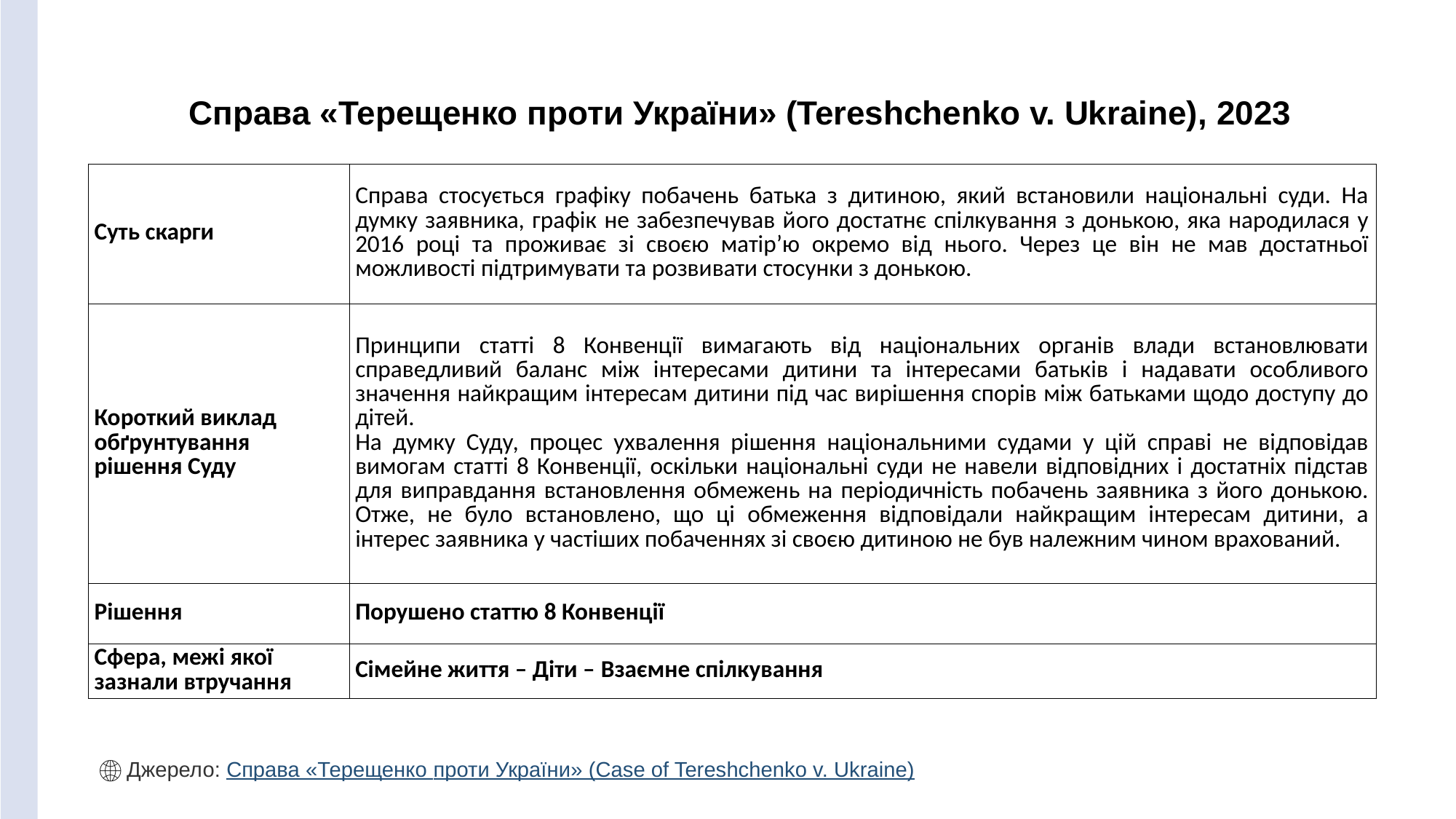

Справа «Терещенко проти України» (Tereshchenko v. Ukraine), 2023
| Суть скарги | Справа стосується графіку побачень батька з дитиною, який встановили національні суди. На думку заявника, графік не забезпечував його достатнє спілкування з донькою, яка народилася у 2016 році та проживає зі своєю матір’ю окремо від нього. Через це він не мав достатньої можливості підтримувати та розвивати стосунки з донькою. |
| --- | --- |
| Короткий виклад обґрунтування рішення Суду | Принципи статті 8 Конвенції вимагають від національних органів влади встановлювати справедливий баланс між інтересами дитини та інтересами батьків і надавати особливого значення найкращим інтересам дитини під час вирішення спорів між батьками щодо доступу до дітей. На думку Суду, процес ухвалення рішення національними судами у цій справі не відповідав вимогам статті 8 Конвенції, оскільки національні суди не навели відповідних і достатніх підстав для виправдання встановлення обмежень на періодичність побачень заявника з його донькою. Отже, не було встановлено, що ці обмеження відповідали найкращим інтересам дитини, а інтерес заявника у частіших побаченнях зі своєю дитиною не був належним чином врахований. |
| Рішення | Порушено статтю 8 Конвенції |
| Сфера, межі якої зазнали втручання | Сімейне життя – Діти – Взаємне спілкування |
🌐 Джерело: Справа «Терещенко проти України» (Case of Tereshchenko v. Ukraine)